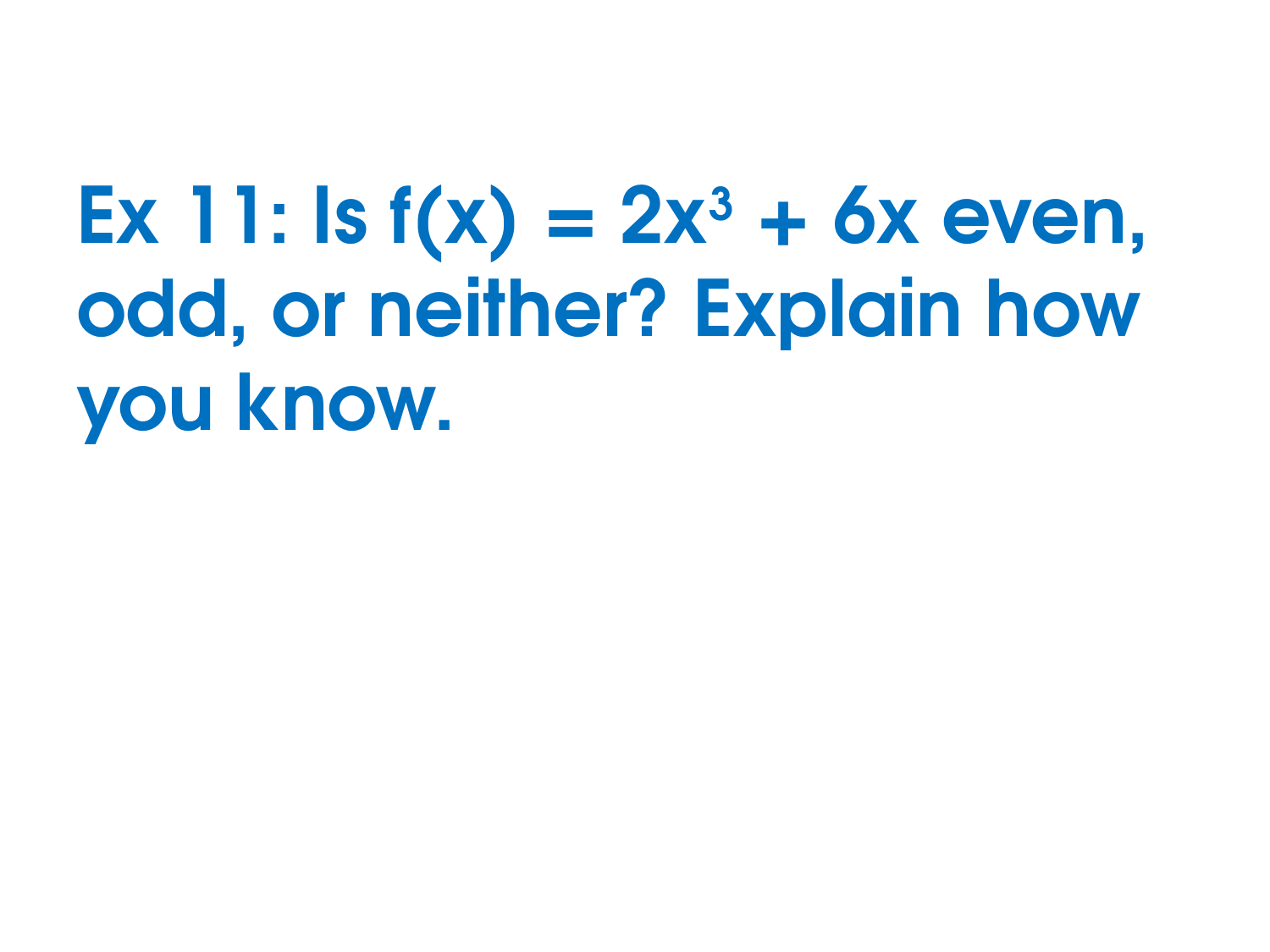

# Ex 11: Is f(x) = 2x3 + 6x even, odd, or neither? Explain how you know.